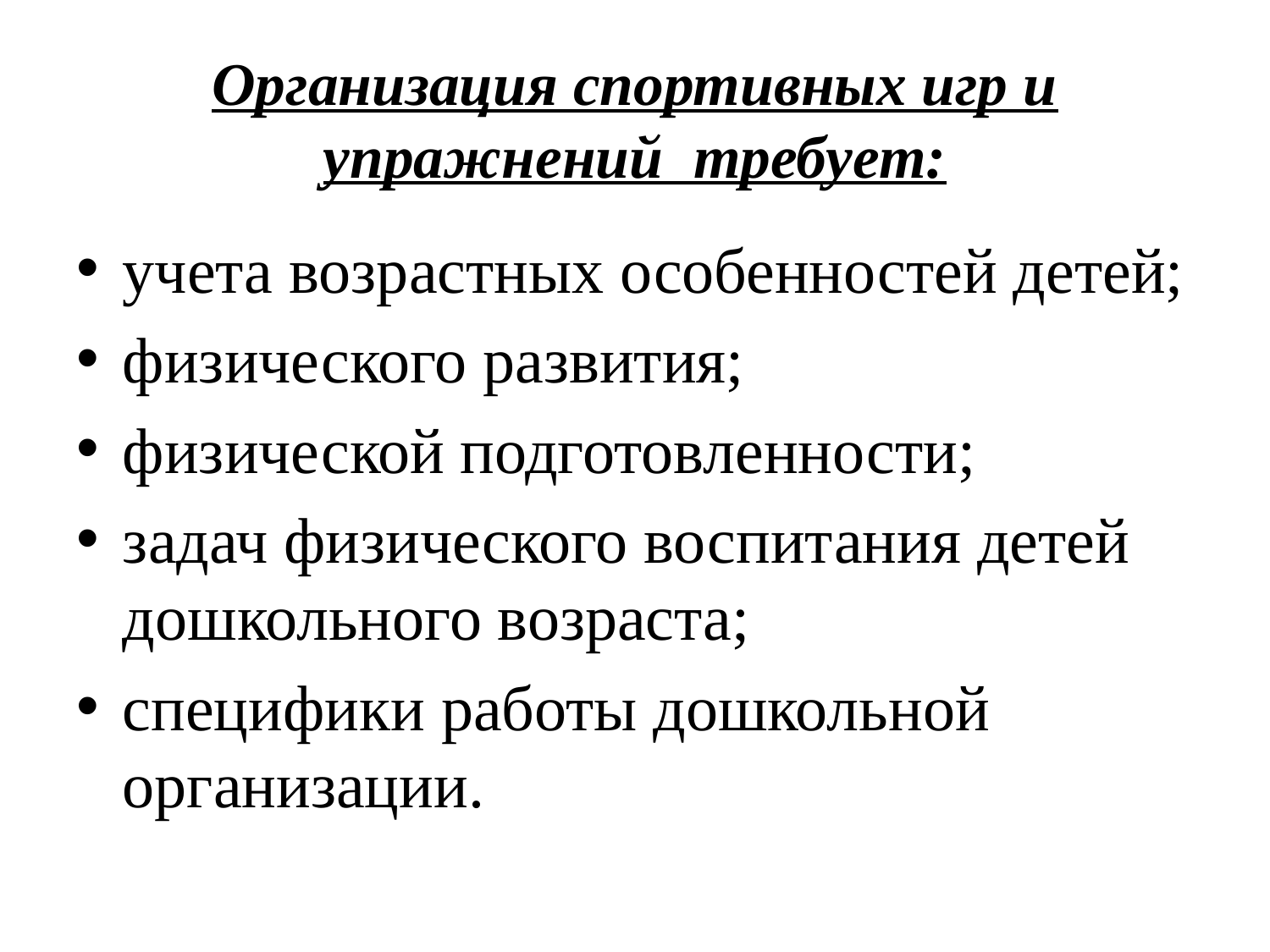

# Организация спортивных игр и упражнений  требует:
учета возрастных особенностей детей;
физического развития;
физической подготовленности;
задач физического воспитания детей дошкольного возраста;
специфики работы дошкольной  организации.